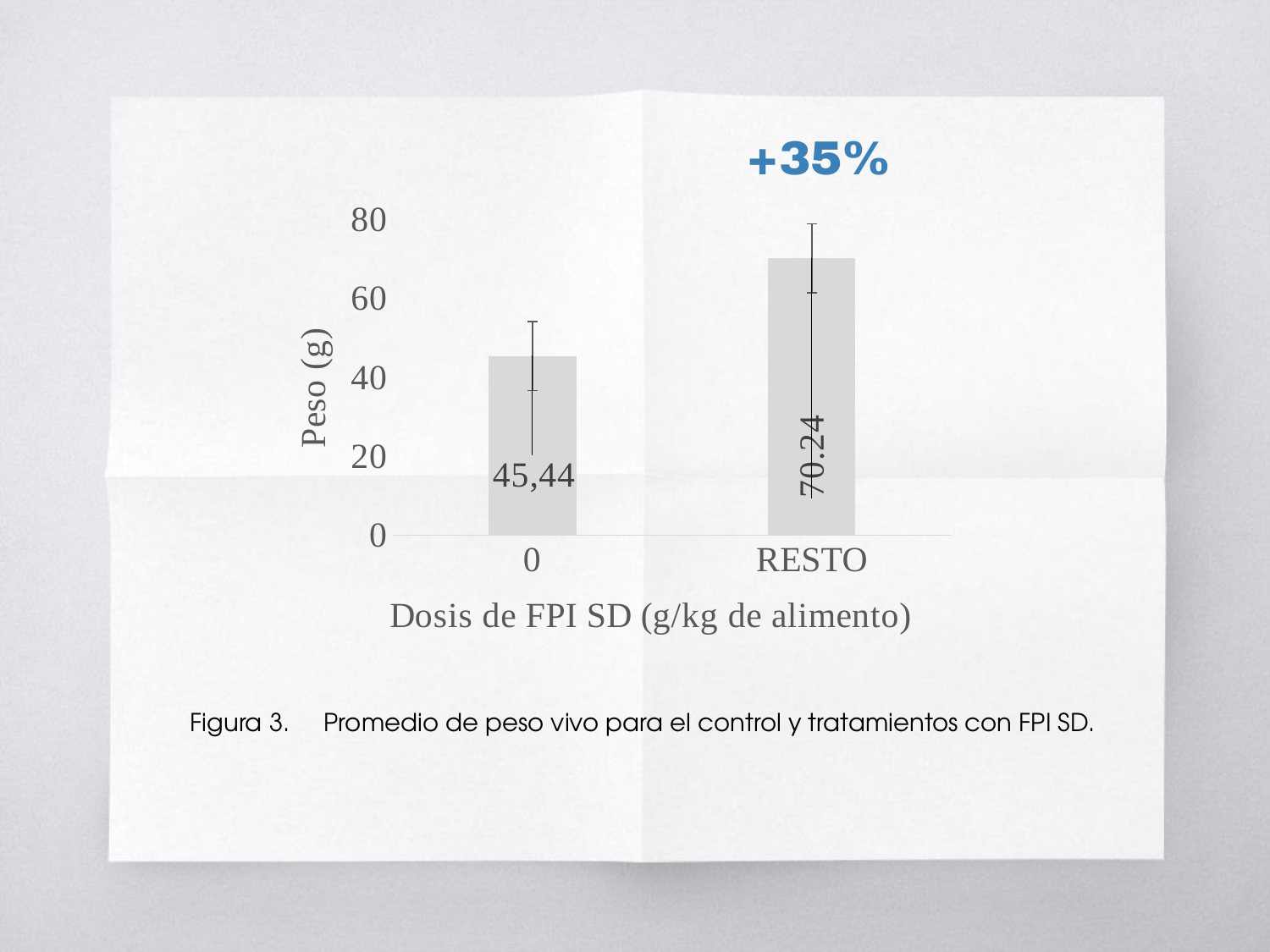

+35%

### Chart

| Category |  |
|---|---|
| 0 | 45.44 |
| RESTO | 70.24 |
Figura 3.	 Promedio de peso vivo para el control y tratamientos con FPI SD.